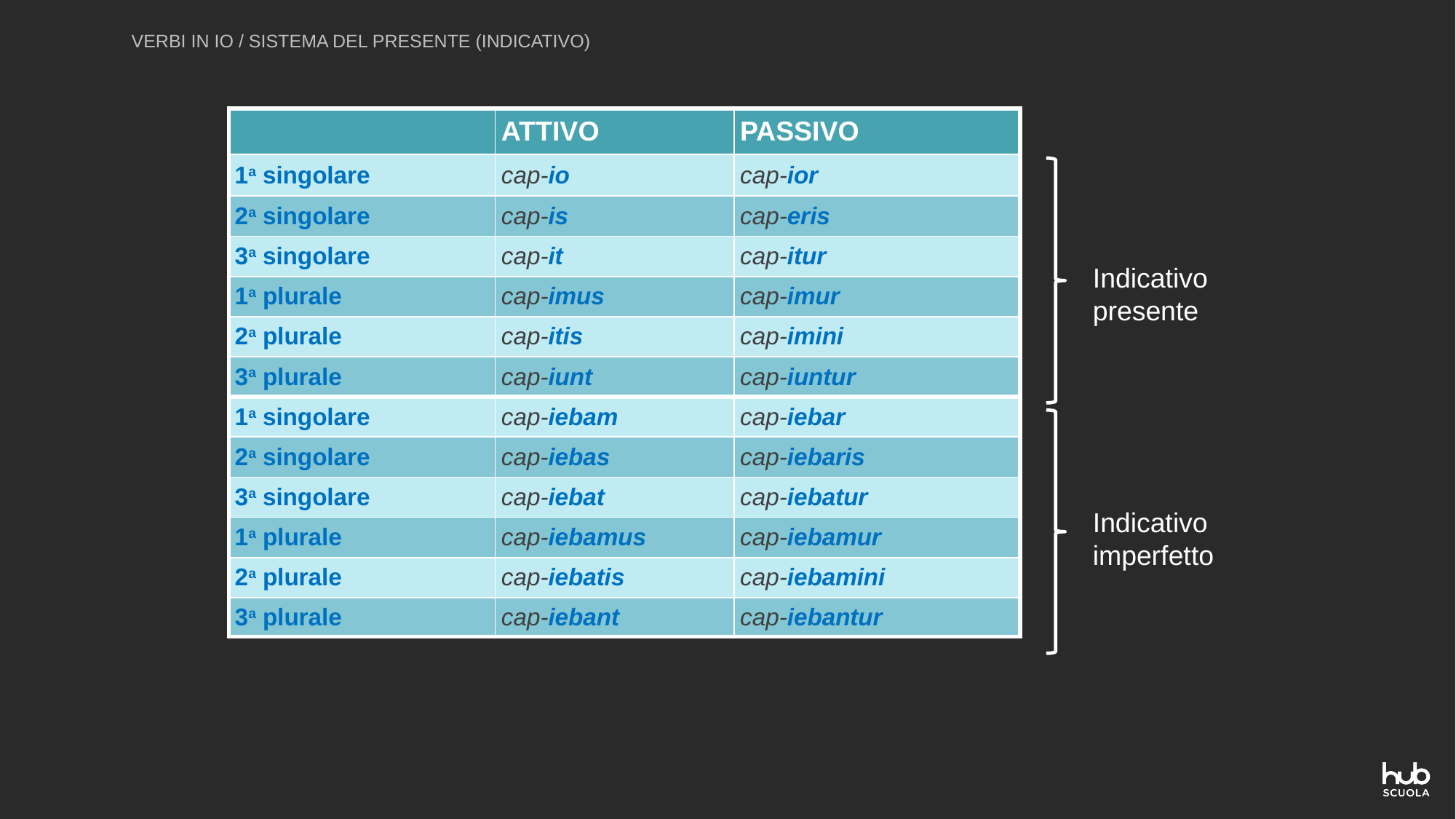

VERBI IN IO / SISTEMA DEL PRESENTE (INDICATIVO)
|  | ATTIVO | PASSIVO |
| --- | --- | --- |
| 1a singolare | cap-io | cap-ior |
| 2a singolare | cap-is | cap-eris |
| 3a singolare | cap-it | cap-itur |
| 1a plurale | cap-imus | cap-imur |
| 2a plurale | cap-itis | cap-imini |
| 3a plurale | cap-iunt | cap-iuntur |
| 1a singolare | cap-iebam | cap-iebar |
| 2a singolare | cap-iebas | cap-iebaris |
| 3a singolare | cap-iebat | cap-iebatur |
| 1a plurale | cap-iebamus | cap-iebamur |
| 2a plurale | cap-iebatis | cap-iebamini |
| 3a plurale | cap-iebant | cap-iebantur |

Indicativo presente

Indicativo imperfetto